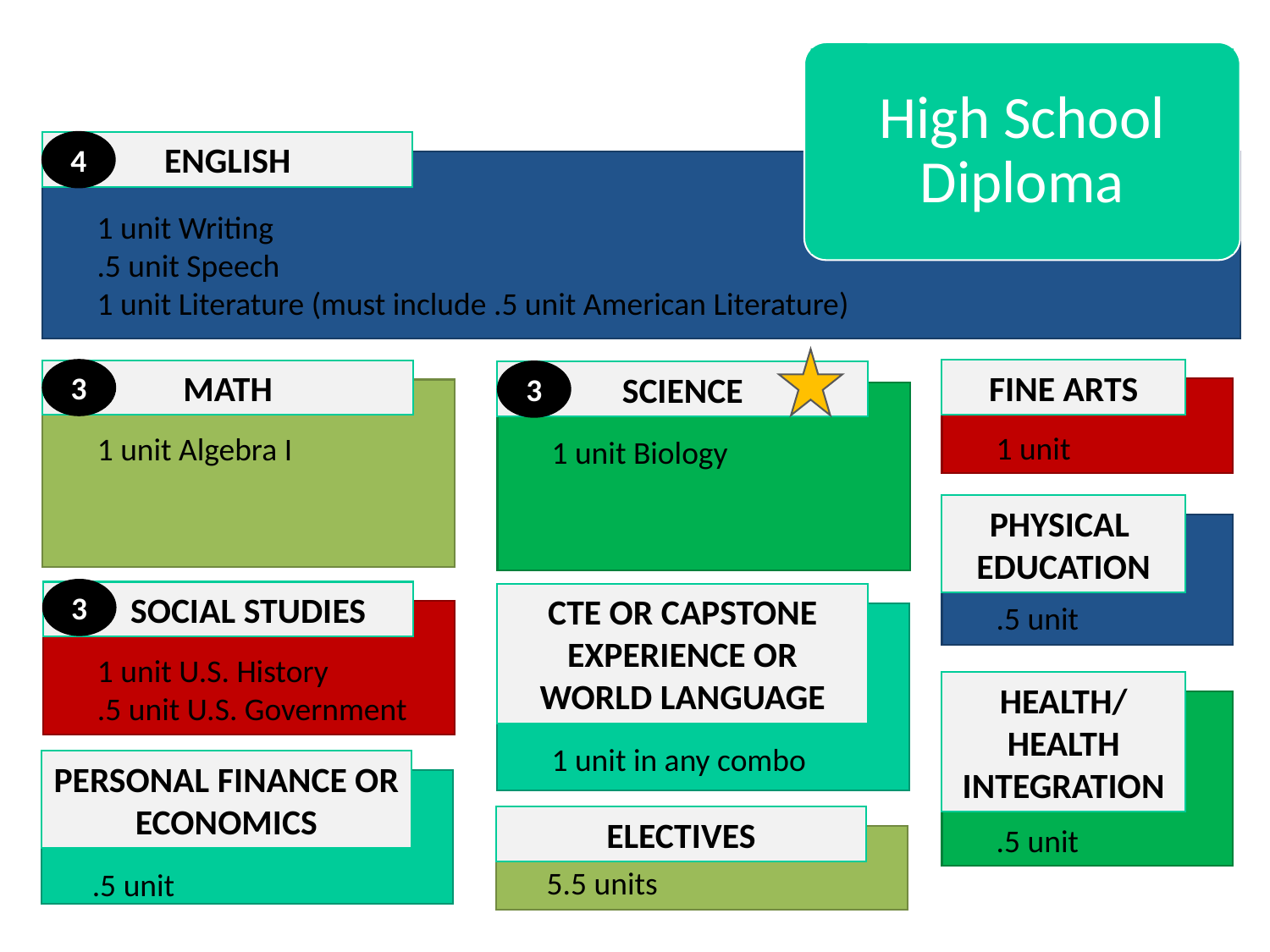

High School Diploma
ENGLISH
4

1 unit Writing
.5 unit Speech
1 unit Literature (must include .5 unit American Literature)

3
FINE ARTS
MATH
SCIENCE
3

1 unit
1 unit Algebra I
1 unit Biology
PHYSICAL
EDUCATION

3
     SOCIAL STUDIES
CTE OR CAPSTONE EXPERIENCE OR WORLD LANGUAGE
.5 unit

1 unit U.S. History
.5 unit U.S. Government
HEALTH/
HEALTH INTEGRATION

1 unit in any combo
PERSONAL FINANCE OR ECONOMICS

ELECTIVES
.5 unit

5.5 units
.5 unit